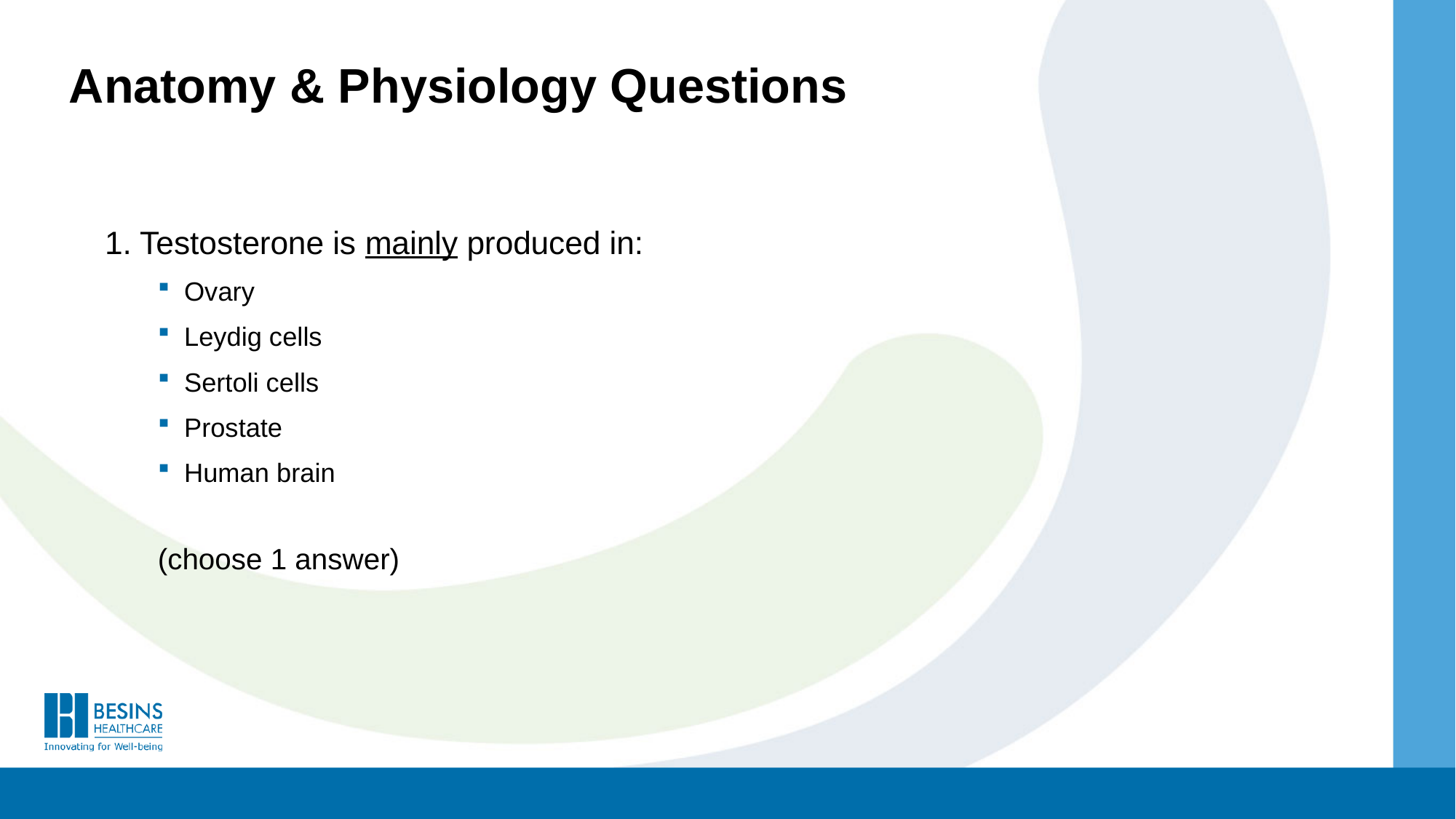

# Anatomy & Physiology Questions
1. Testosterone is mainly produced in:
Ovary
Leydig cells
Sertoli cells
Prostate
Human brain

(choose 1 answer)